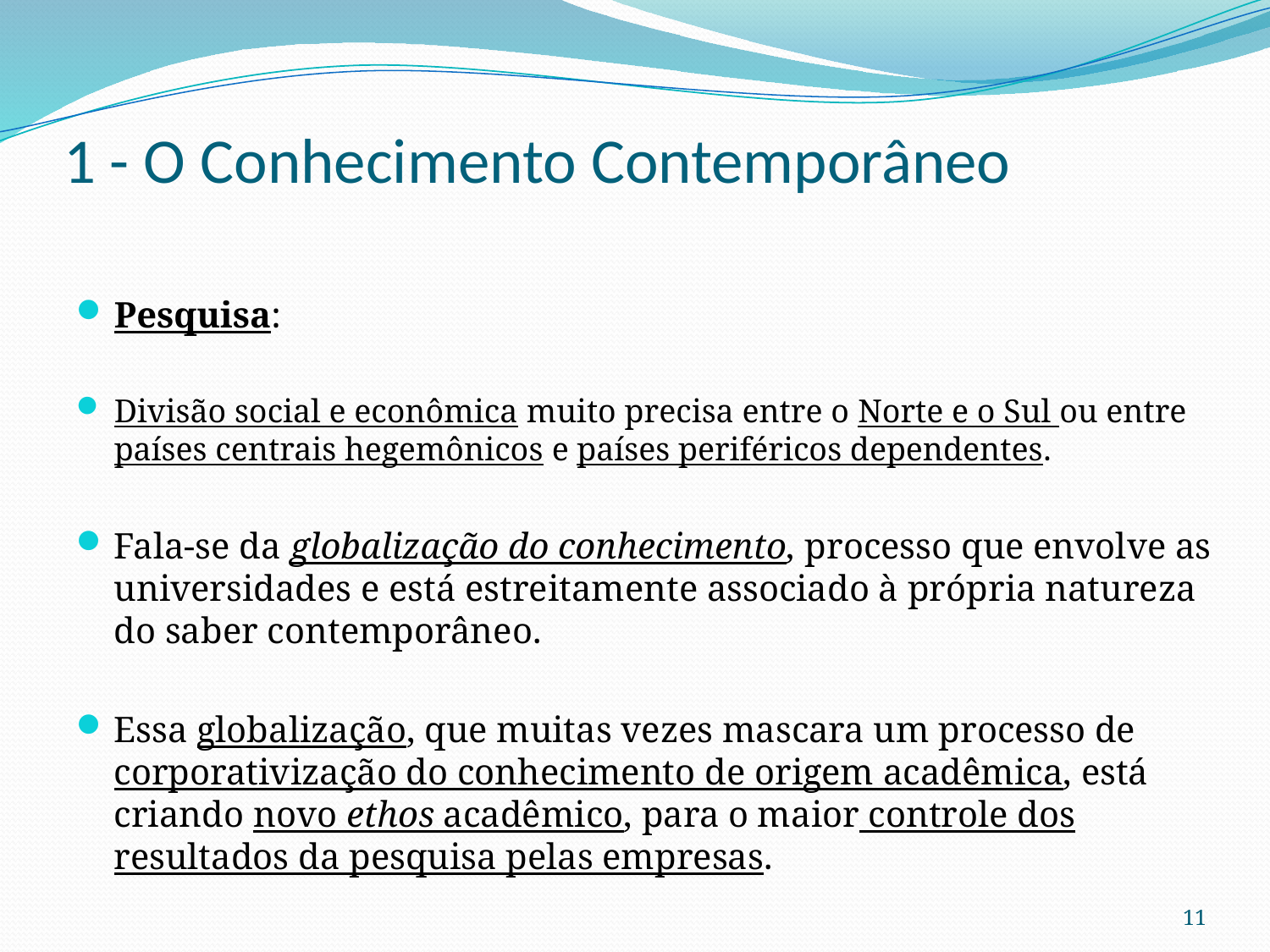

1 - O Conhecimento Contemporâneo
Pesquisa:

Divisão social e econômica muito precisa entre o Norte e o Sul ou entre países centrais hegemônicos e países periféricos dependentes.

Fala-se da globalização do conhecimento, processo que envolve as universidades e está estreitamente associado à própria natureza do saber contemporâneo.

Essa globalização, que muitas vezes mascara um processo de corporativização do conhecimento de origem acadêmica, está criando novo ethos acadêmico, para o maior controle dos resultados da pesquisa pelas empresas.

11